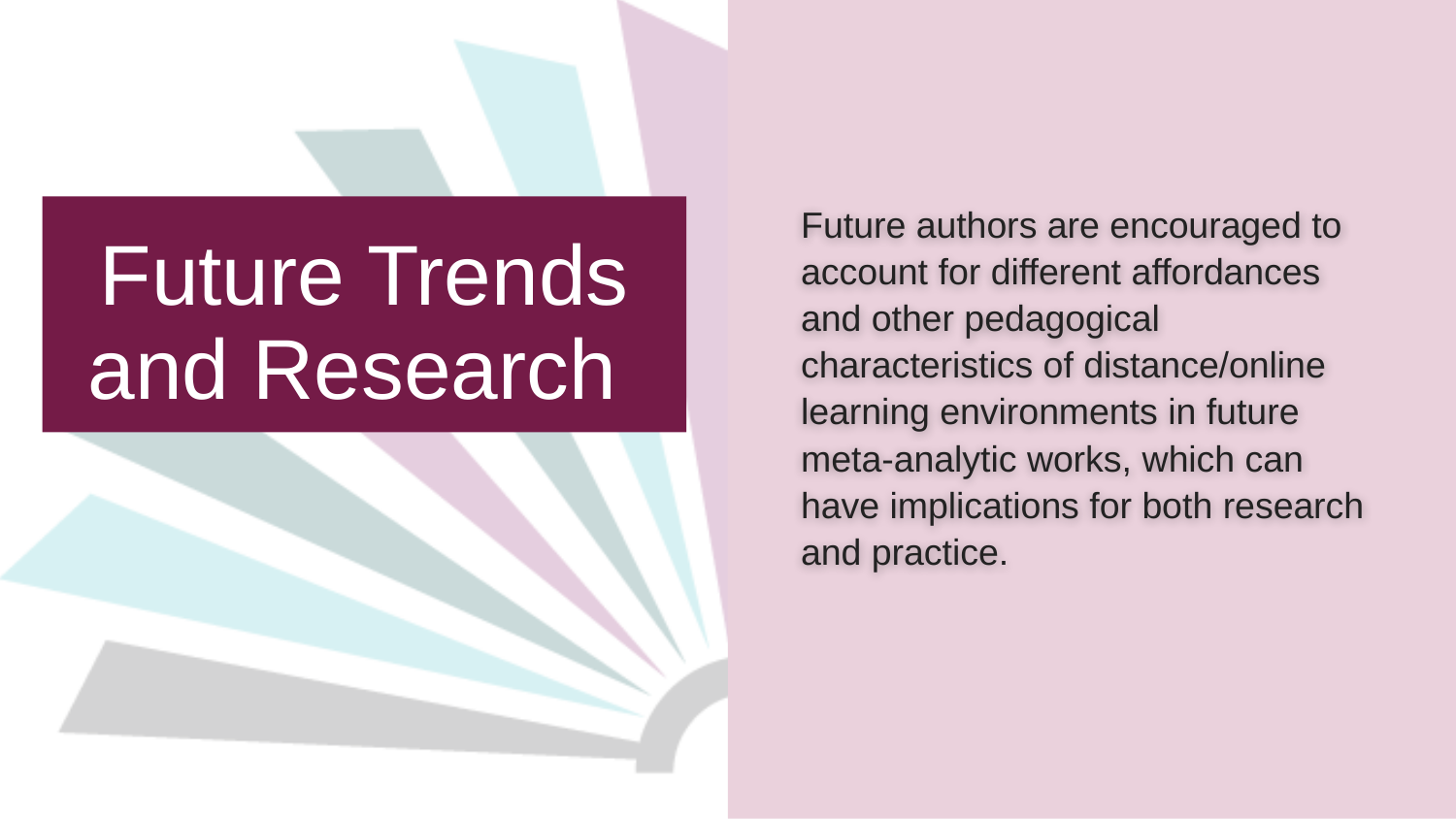

Future authors are encouraged to account for different affordances and other pedagogical characteristics of distance/online learning environments in future meta-analytic works, which can have implications for both research and practice.

# Future Trends and Research